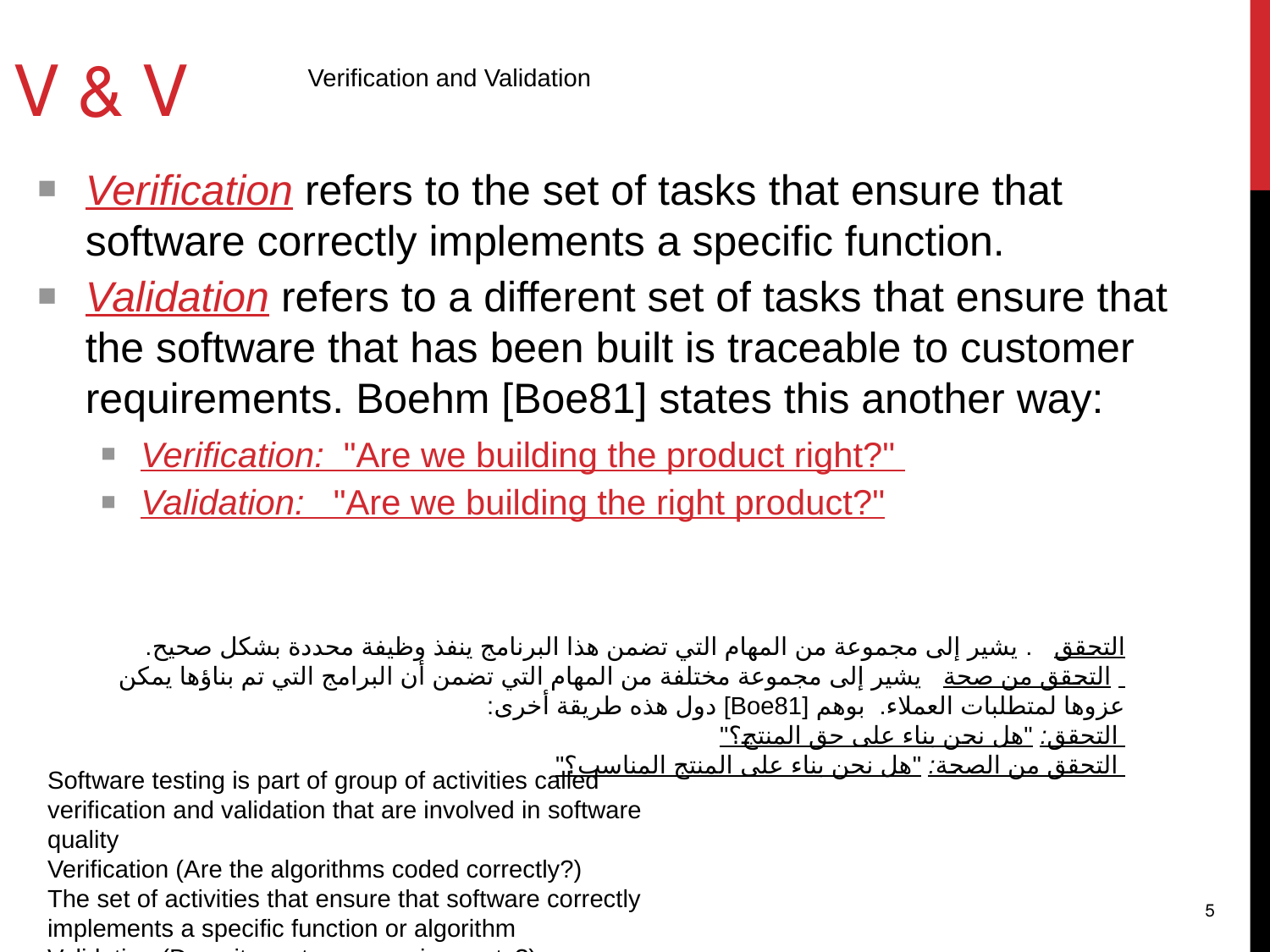

# V & V
Verification and Validation
Verification refers to the set of tasks that ensure that software correctly implements a specific function.
Validation refers to a different set of tasks that ensure that the software that has been built is traceable to customer requirements. Boehm [Boe81] states this another way:
Verification:  "Are we building the product right?"
Validation:   "Are we building the right product?"

التحقق   . يشير إلى مجموعة من المهام التي تضمن هذا البرنامج ينفذ وظيفة محددة بشكل صحيح.
  التحقق من صحة   يشير إلى مجموعة مختلفة من المهام التي تضمن أن البرامج التي تم بناؤها يمكن عزوها لمتطلبات العملاء.  بوهم [Boe81] دول هذه طريقة أخرى:
 التحقق: "هل نحن بناء على حق المنتج؟"
 التحقق من الصحة: ​​"هل نحن بناء على المنتج المناسب؟"

Software testing is part of group of activities called verification and validation that are involved in software quality
Verification (Are the algorithms coded correctly?)
The set of activities that ensure that software correctly implements a specific function or algorithm
Validation (Does it meet user requirements?)
The set of activities that ensure that the software that has been built is traceable to customer requirement
5